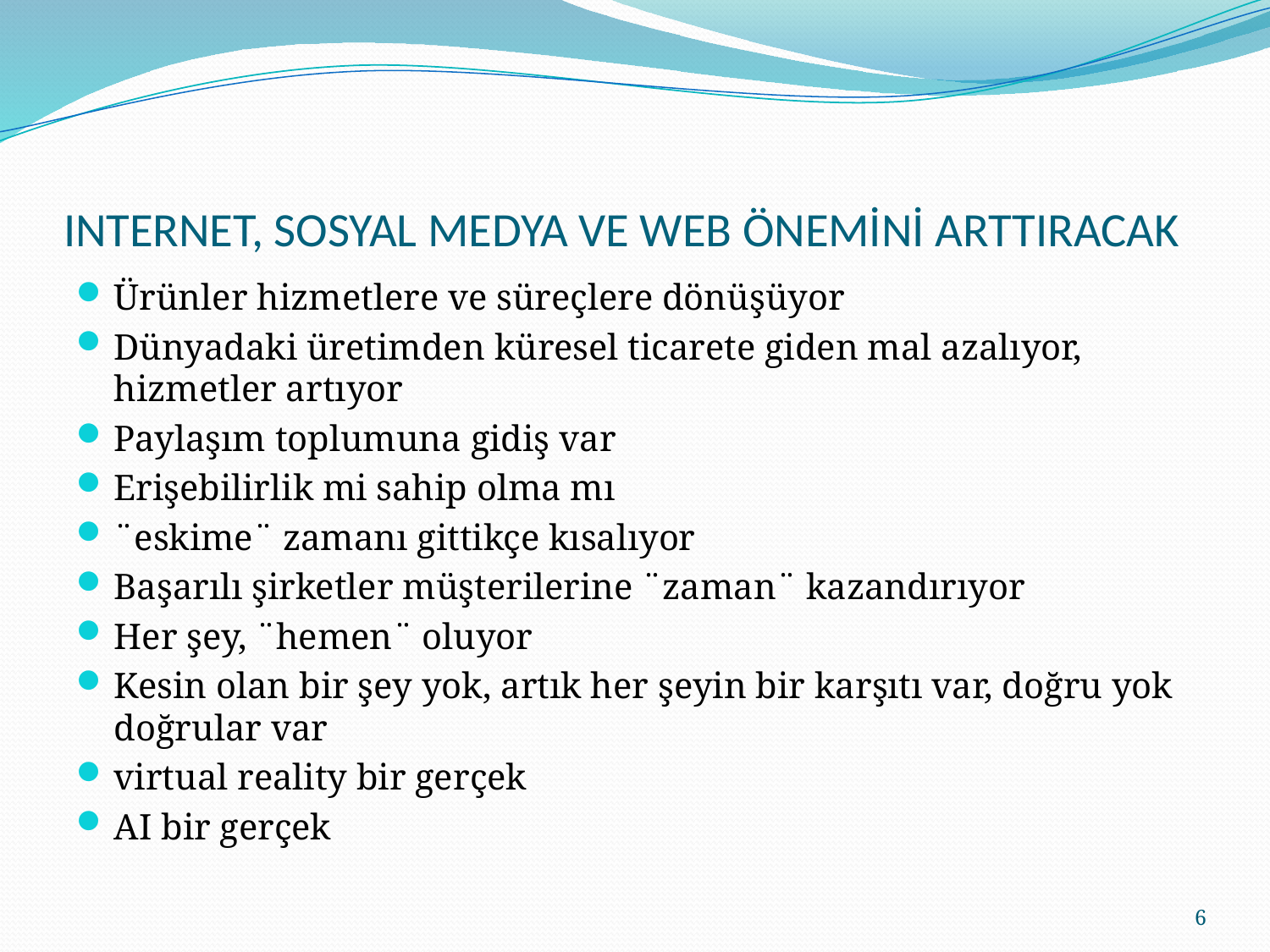

# INTERNET, SOSYAL MEDYA VE WEB ÖNEMİNİ ARTTIRACAK
Ürünler hizmetlere ve süreçlere dönüşüyor
Dünyadaki üretimden küresel ticarete giden mal azalıyor, hizmetler artıyor
Paylaşım toplumuna gidiş var
Erişebilirlik mi sahip olma mı
¨eskime¨ zamanı gittikçe kısalıyor
Başarılı şirketler müşterilerine ¨zaman¨ kazandırıyor
Her şey, ¨hemen¨ oluyor
Kesin olan bir şey yok, artık her şeyin bir karşıtı var, doğru yok doğrular var
virtual reality bir gerçek
AI bir gerçek

6